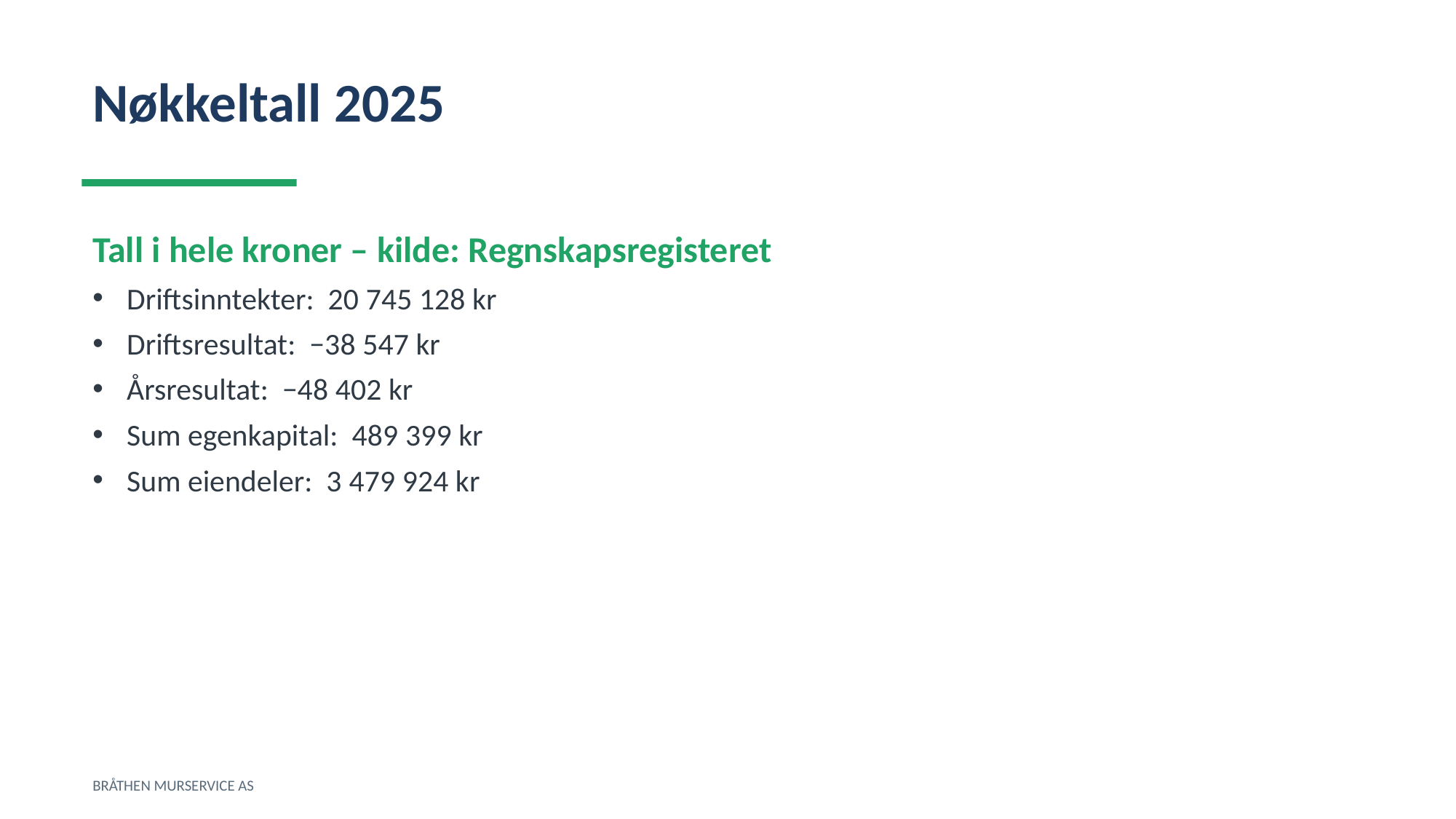

Nøkkeltall 2025

Tall i hele kroner – kilde: Regnskapsregisteret
Driftsinntekter:  20 745 128 kr
Driftsresultat:  −38 547 kr
Årsresultat:  −48 402 kr
Sum egenkapital:  489 399 kr
Sum eiendeler:  3 479 924 kr
BRÅTHEN MURSERVICE AS